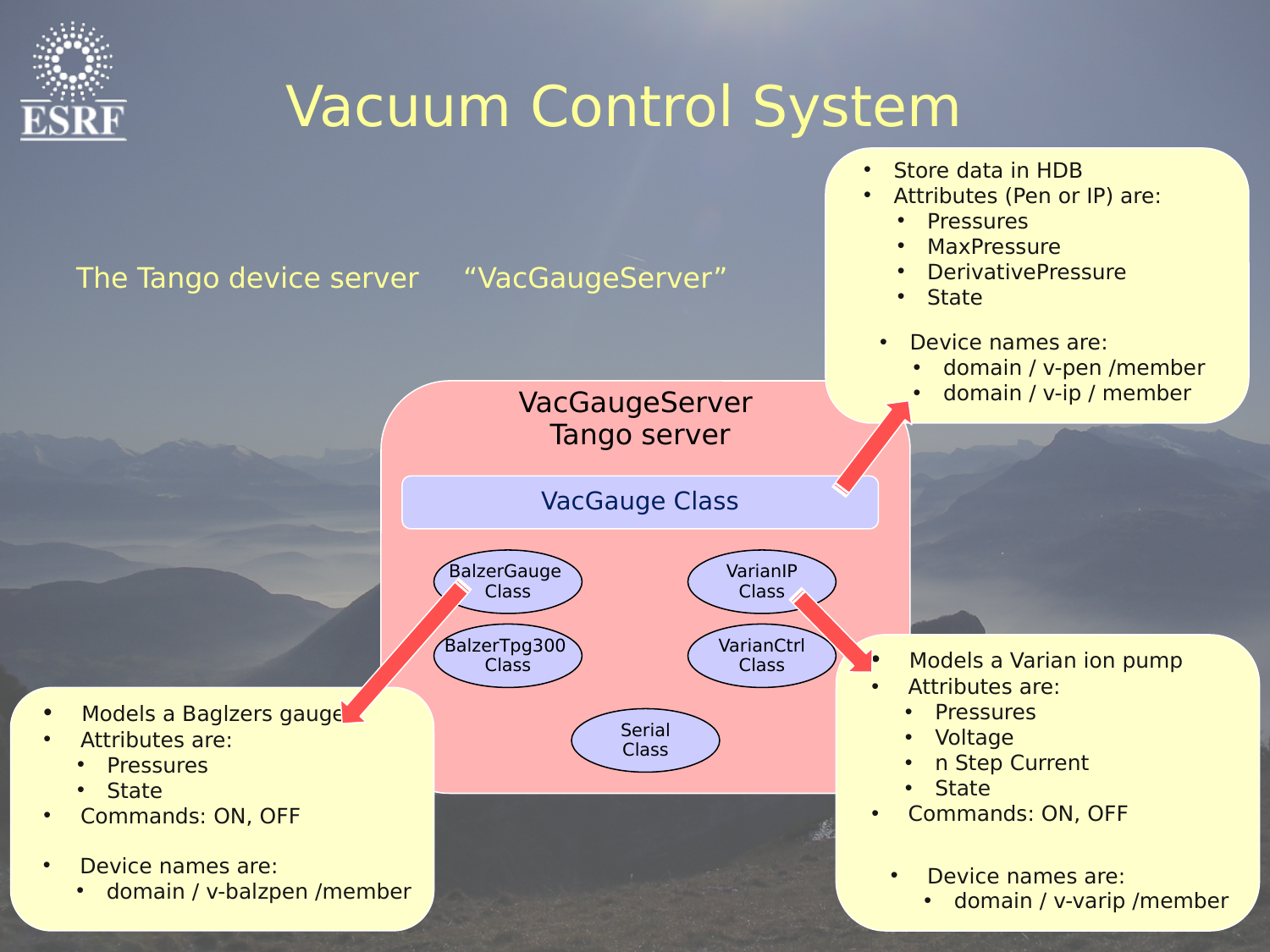

Vacuum Control System

Store data in HDB
Attributes (Pen or IP) are:
Pressures
MaxPressure
DerivativePressure
State
Device names are:
domain / v-pen /member
domain / v-ip / member
The Tango device server     “VacGaugeServer”

VacGaugeServer
Tango server
VacGauge Class
BalzerGauge
Class
VarianIP
Class
BalzerTpg300
Class
VarianCtrl
Class
Serial
Class

 Models a Varian ion pump
 Attributes are:
Pressures
Voltage
n Step Current
State
 Commands: ON, OFF
 Device names are:
domain / v-varip /member

 Models a Baglzers gauge
 Attributes are:
Pressures
State
 Commands: ON, OFF
 Device names are:
domain / v-balzpen /member
14